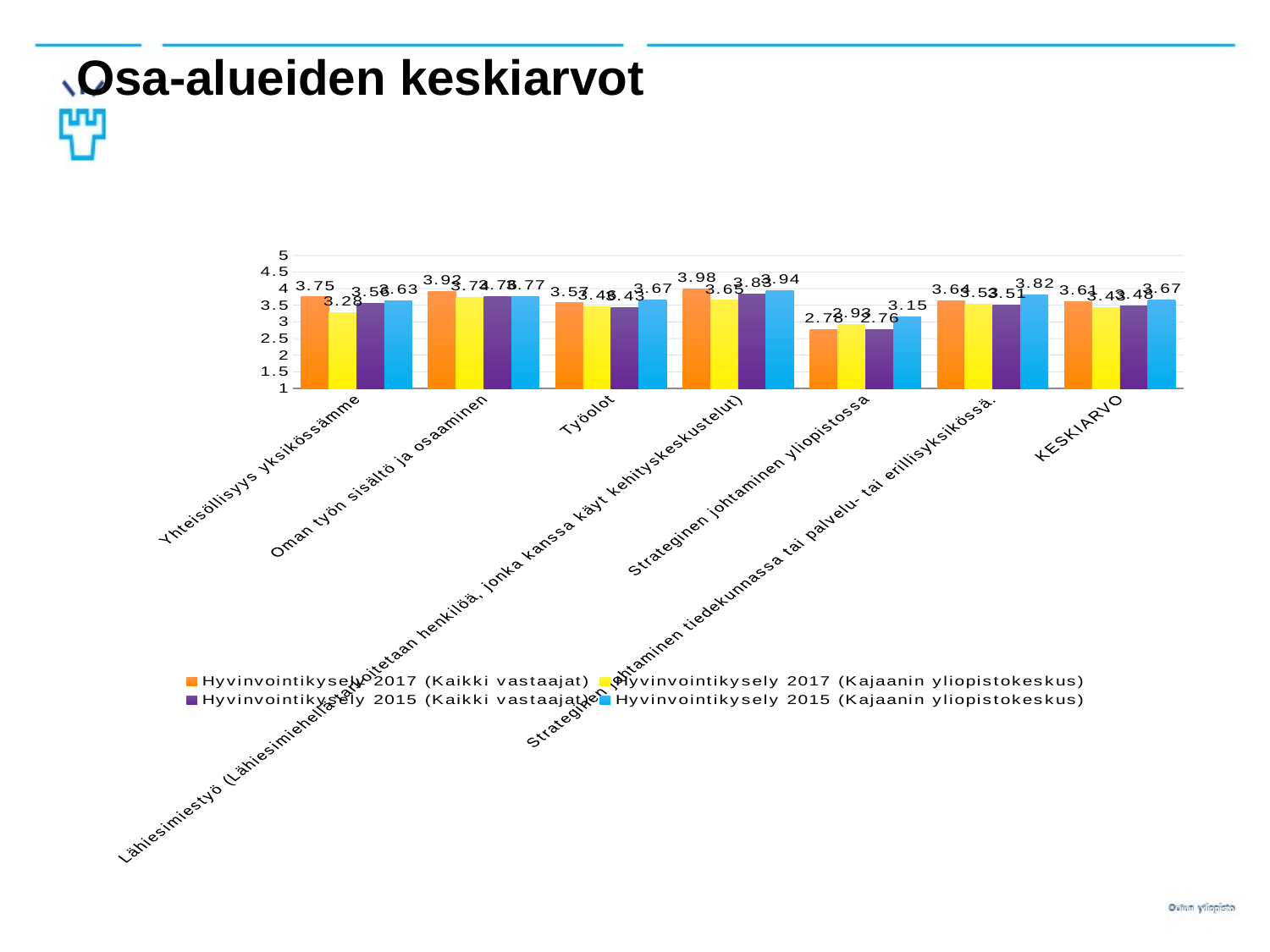

# Osa-alueiden keskiarvot

### Chart

| Category | Hyvinvointikysely 2017 (Kaikki vastaajat) | Hyvinvointikysely 2017 (Kajaanin yliopistokeskus) | Hyvinvointikysely 2015 (Kaikki vastaajat) | Hyvinvointikysely 2015 (Kajaanin yliopistokeskus) |
|---|---|---|---|---|
| Yhteisöllisyys yksikössämme | 3.75 | 3.28 | 3.56 | 3.63 |
| Oman työn sisältö ja osaaminen | 3.92 | 3.74 | 3.76 | 3.77 |
| Työolot | 3.57 | 3.46 | 3.43 | 3.67 |
| Lähiesimiestyö (Lähiesimiehellä tarkoitetaan henkilöä, jonka kanssa käyt kehityskeskustelut) | 3.98 | 3.65 | 3.83 | 3.94 |
| Strateginen johtaminen yliopistossa | 2.78 | 2.93 | 2.76 | 3.15 |
| Strateginen johtaminen tiedekunnassa tai palvelu- tai erillisyksikössä. | 3.64 | 3.53 | 3.51 | 3.82 |
| KESKIARVO | 3.61 | 3.43 | 3.48 | 3.67 |